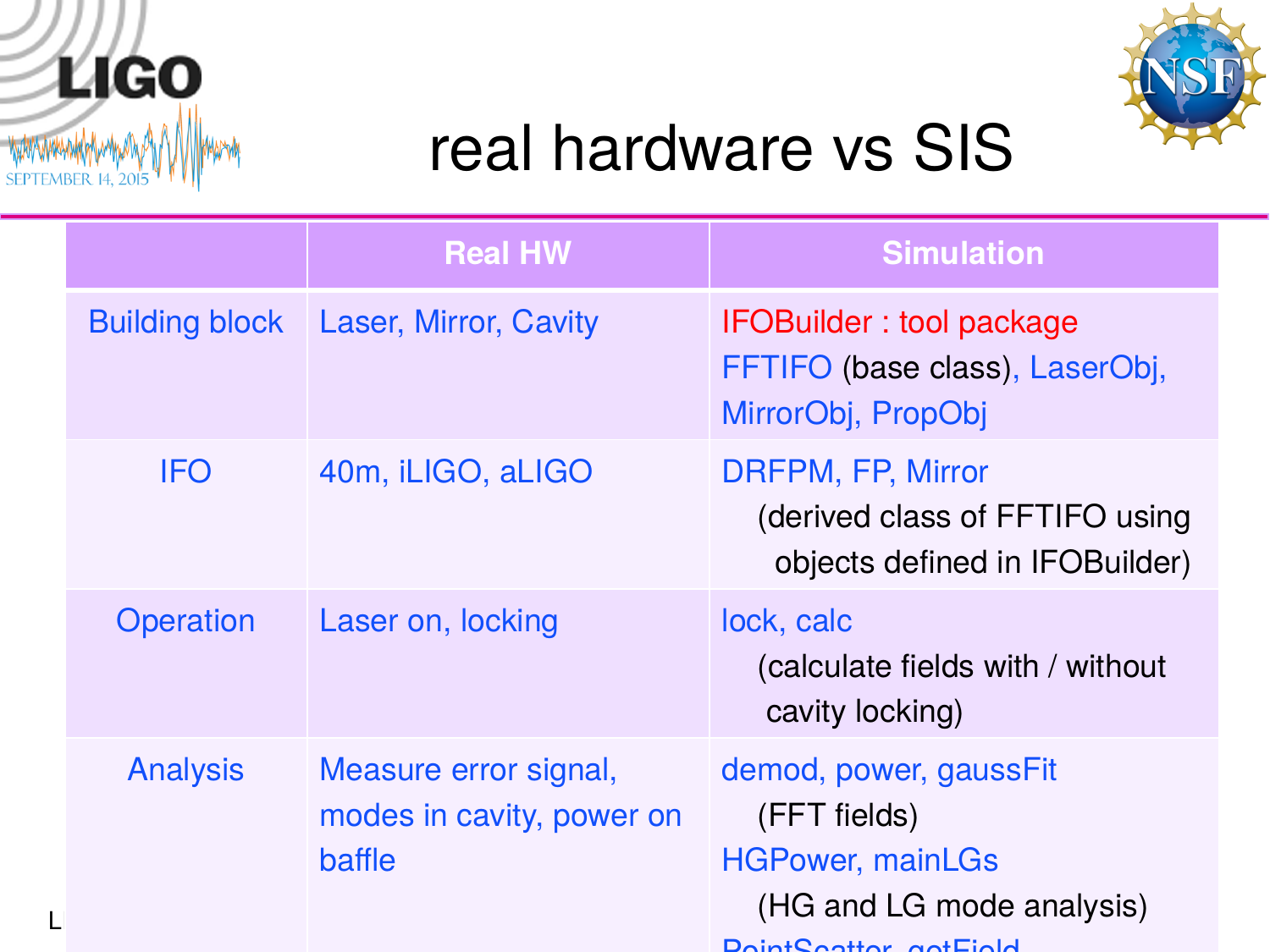

# real hardware vs SIS
|  | Real HW | Simulation |
| --- | --- | --- |
| Building block | Laser, Mirror, Cavity | IFOBuilder : tool package FFTIFO (base class), LaserObj, MirrorObj, PropObj |
| IFO | 40m, iLIGO, aLIGO | DRFPM, FP, Mirror (derived class of FFTIFO using objects defined in IFOBuilder) |
| Operation | Laser on, locking | lock, calc (calculate fields with / without cavity locking) |
| Analysis | Measure error signal, modes in cavity, power on baffle | demod, power, gaussFit (FFT fields) HGPower, mainLGs (HG and LG mode analysis) PointScatter, getField (large angle scattering) |
2